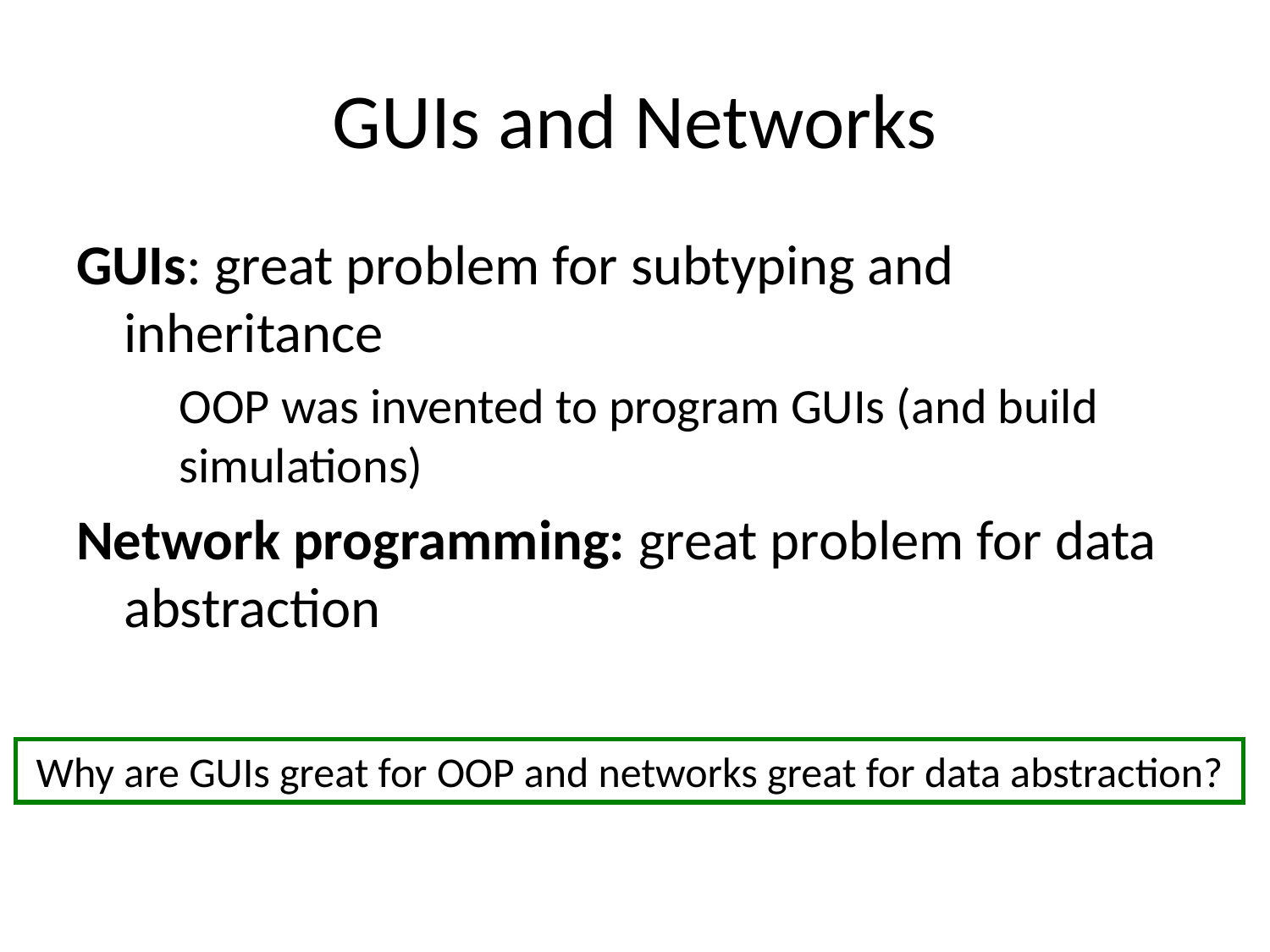

# GUIs and Networks
GUIs: great problem for subtyping and inheritance
	OOP was invented to program GUIs (and build simulations)
Network programming: great problem for data abstraction

Why are GUIs great for OOP and networks great for data abstraction?